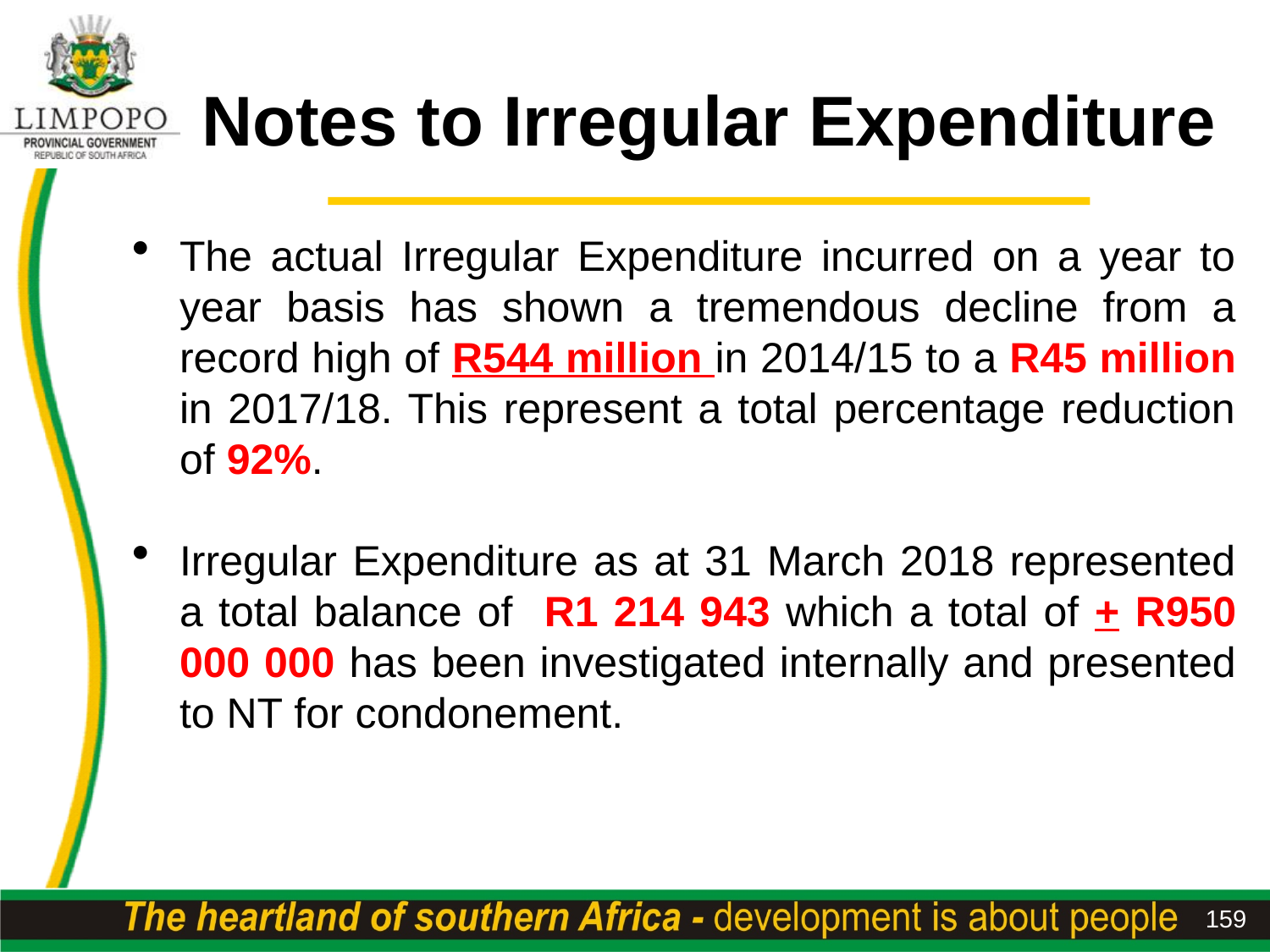

# Notes to Irregular Expenditure
The actual Irregular Expenditure incurred on a year to year basis has shown a tremendous decline from a record high of R544 million in 2014/15 to a R45 million in 2017/18. This represent a total percentage reduction of 92%.

Irregular Expenditure as at 31 March 2018 represented a total balance of  R1 214 943 which a total of + R950 000 000 has been investigated internally and presented to NT for condonement.

159